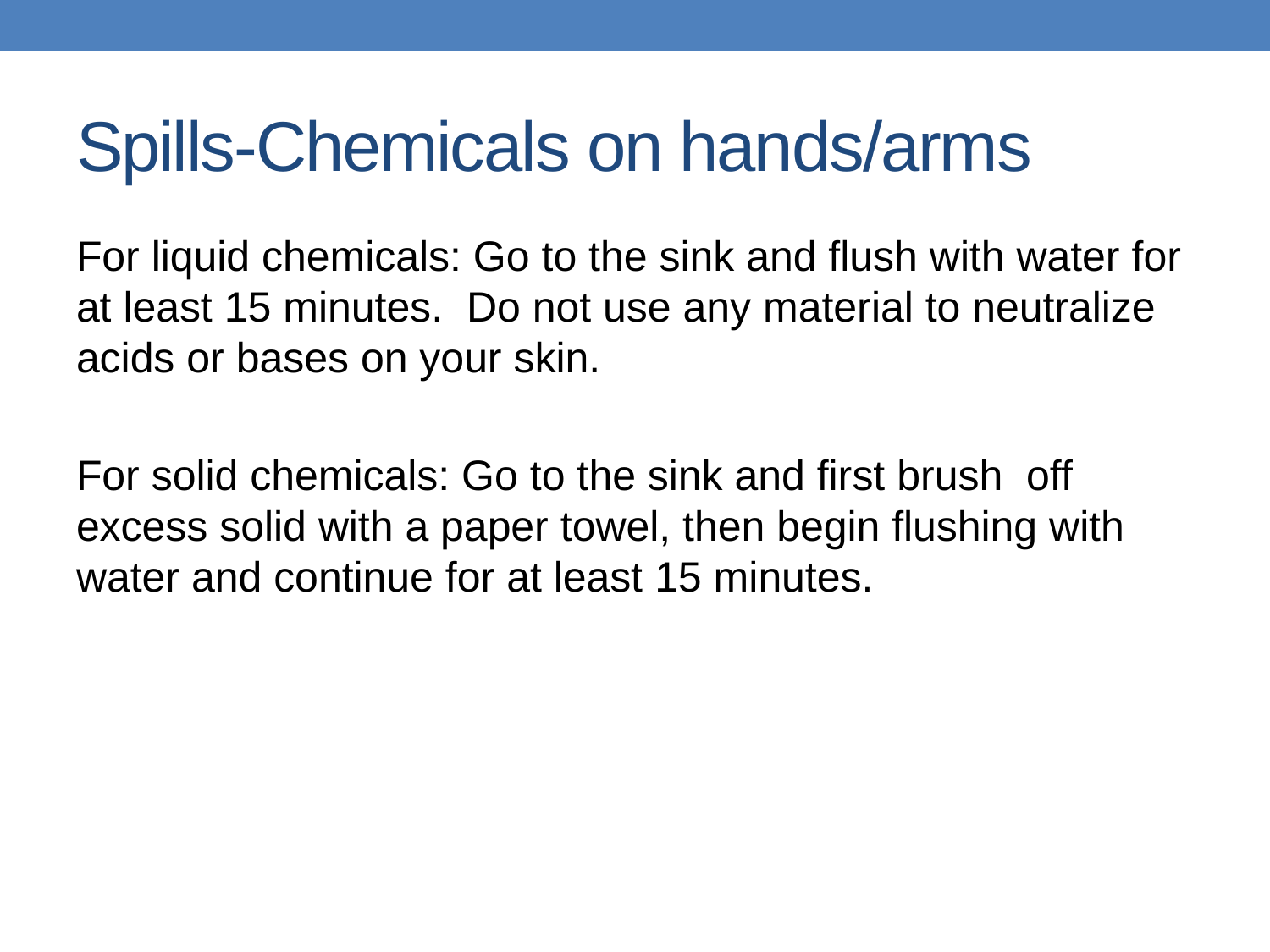

# Spills-Chemicals on hands/arms
For liquid chemicals: Go to the sink and flush with water for at least 15 minutes.  Do not use any material to neutralize acids or bases on your skin.

For solid chemicals: Go to the sink and first brush  off excess solid with a paper towel, then begin flushing with water and continue for at least 15 minutes.